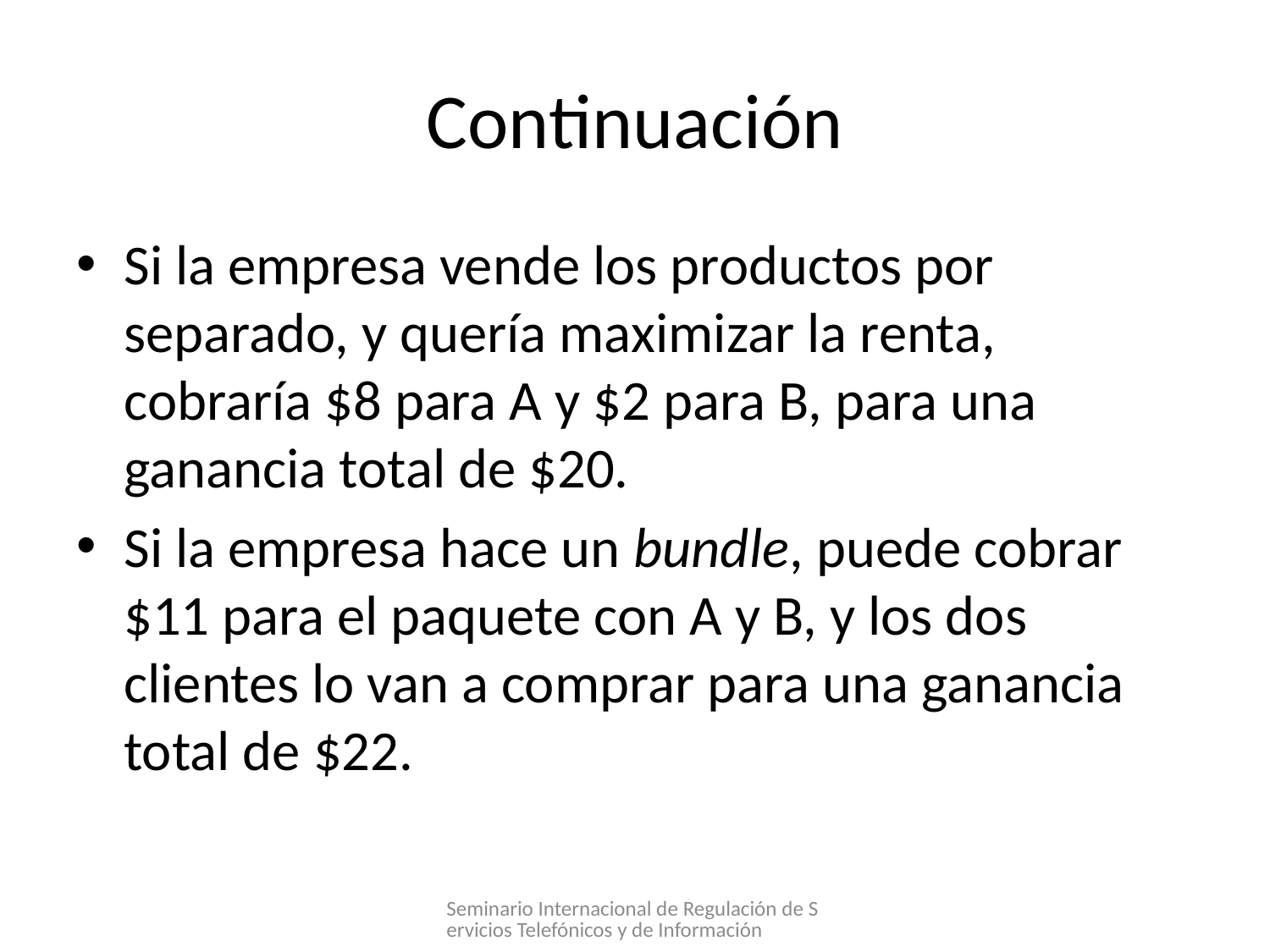

# Continuación
Si la empresa vende los productos por separado, y quería maximizar la renta, cobraría $8 para A y $2 para B, para una ganancia total de $20.
Si la empresa hace un bundle, puede cobrar $11 para el paquete con A y B, y los dos clientes lo van a comprar para una ganancia total de $22.
Seminario Internacional de Regulación de Servicios Telefónicos y de Información